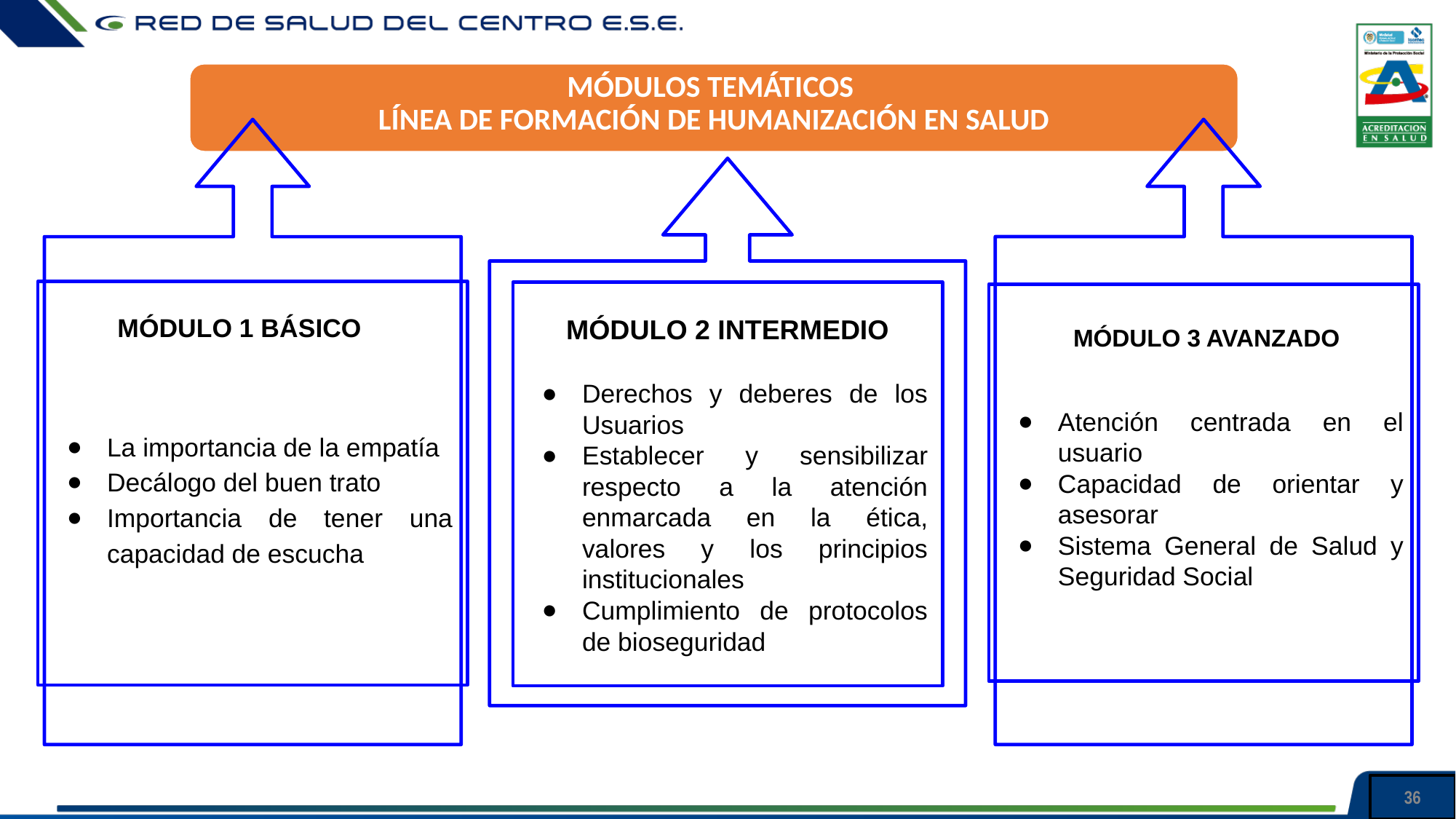

MÓDULOS TEMÁTICOS
LÍNEA DE FORMACIÓN DE HUMANIZACIÓN EN SALUD

LINEA DE FORMACION DE PARTICIPACIÓN SOCIAL

Atención centrada en el usuario
Capacidad de orientar y asesorar
Sistema General de Salud y Seguridad Social

La importancia de la empatía
Decálogo del buen trato
Importancia de tener una capacidad de escucha

MÓDULO 2 INTERMEDIO

Derechos y deberes de los Usuarios
Establecer y sensibilizar respecto a la atención enmarcada en la ética, valores y los principios institucionales
Cumplimiento de protocolos de bioseguridad
MÓDULO 1 BÁSICO
MÓDULO 3 AVANZADO
36